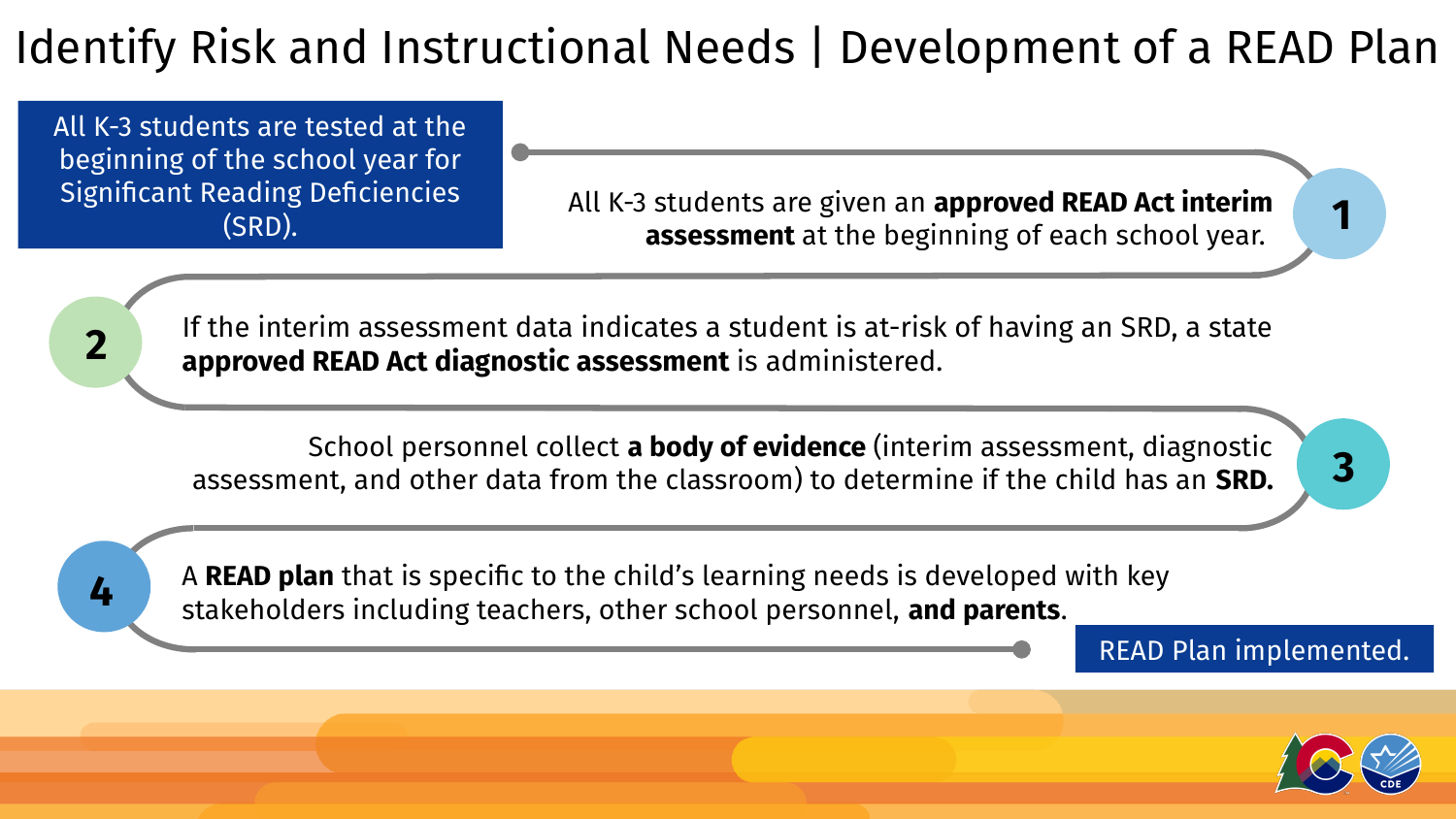

# Identify Risk and Instructional Needs | Development of a READ Plan
All K-3 students are tested at the beginning of the school year for Significant Reading Deficiencies (SRD).

1

2

3

4
READ Plan implemented.
All K-3 students are given an approved READ Act interim assessment at the beginning of each school year.
If the interim assessment data indicates a student is at-risk of having an SRD, a state approved READ Act diagnostic assessment is administered.
School personnel collect a body of evidence (interim assessment, diagnostic assessment, and other data from the classroom) to determine if the child has an SRD.

A READ plan that is specific to the child’s learning needs is developed with key stakeholders including teachers, other school personnel, and parents.
4